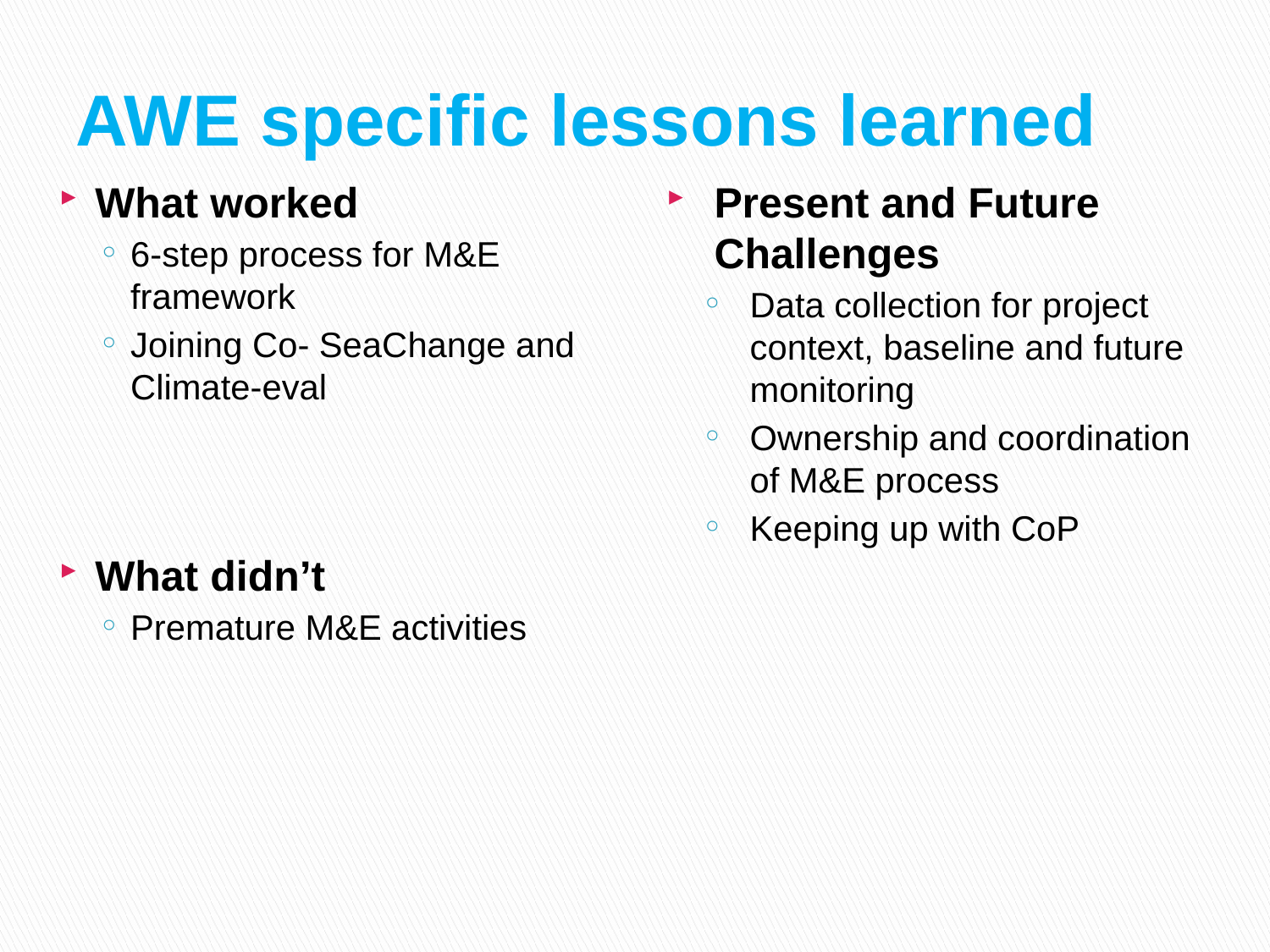

# AWE specific lessons learned

Present and Future Challenges
Data collection for project context, baseline and future monitoring
Ownership and coordination of M&E process
Keeping up with CoP

What worked
6-step process for M&E framework
Joining Co- SeaChange and Climate-eval

What didn’t
Premature M&E activities